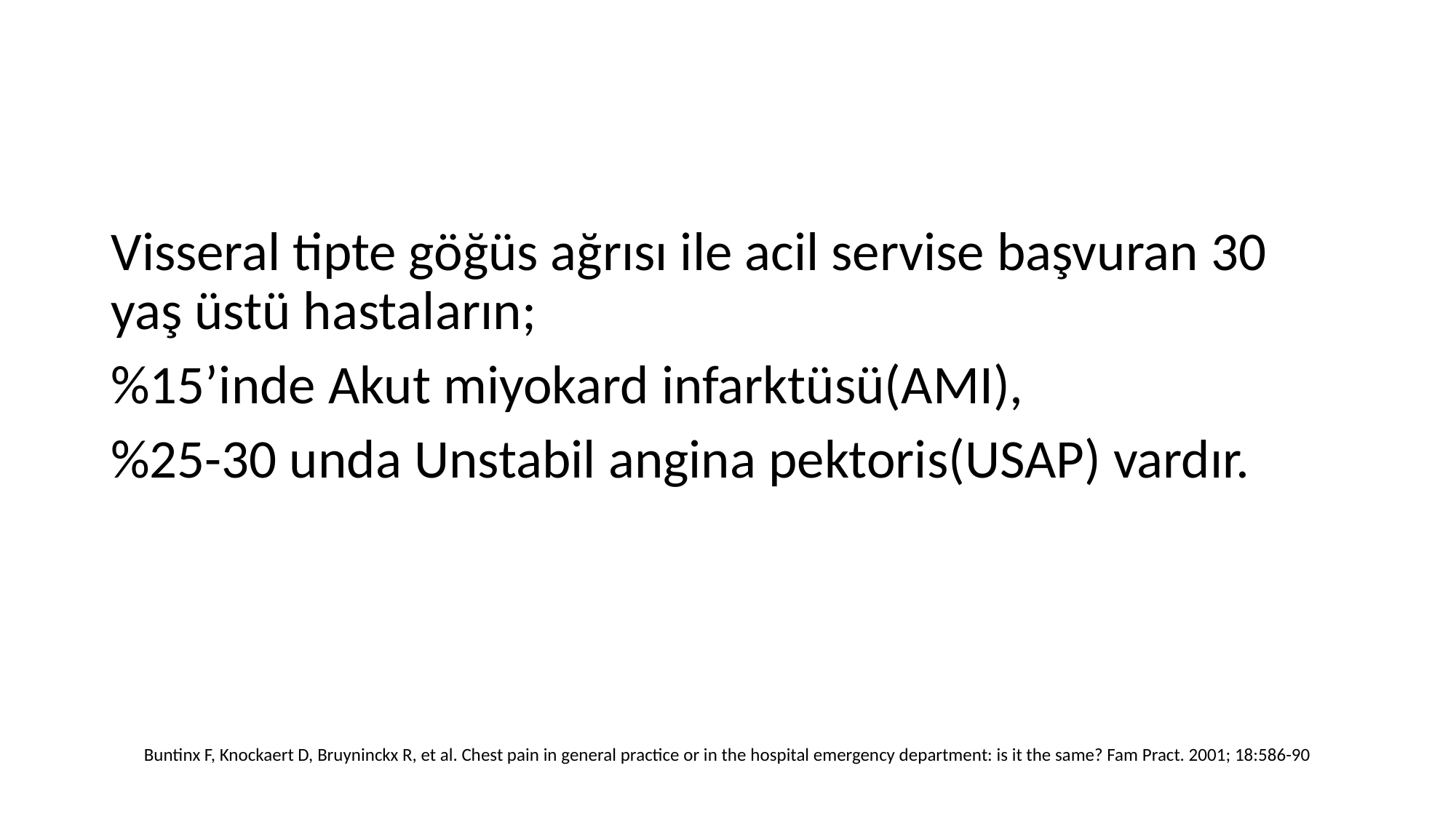

#
Visseral tipte göğüs ağrısı ile acil servise başvuran 30 yaş üstü hastaların;
%15’inde Akut miyokard infarktüsü(AMI),
%25-30 unda Unstabil angina pektoris(USAP) vardır.
Buntinx F, Knockaert D, Bruyninckx R, et al. Chest pain in general practice or in the hospital emergency department: is it the same? Fam Pract. 2001; 18:586-90